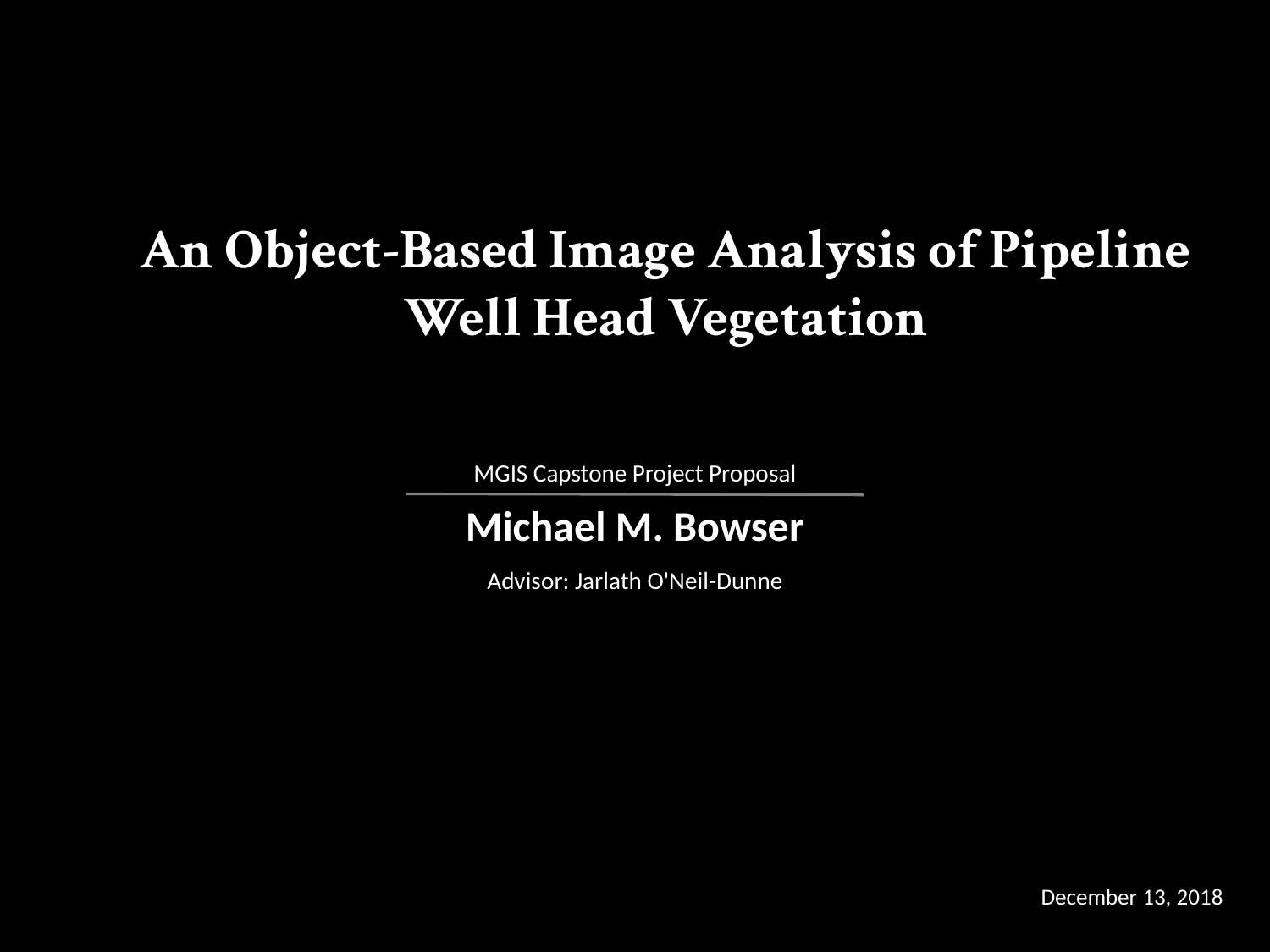

An Object-Based Image Analysis of Pipeline Well Head Vegetation
MGIS Capstone Project Proposal
Michael M. Bowser
Advisor: Jarlath O'Neil-Dunne

December 13, 2018